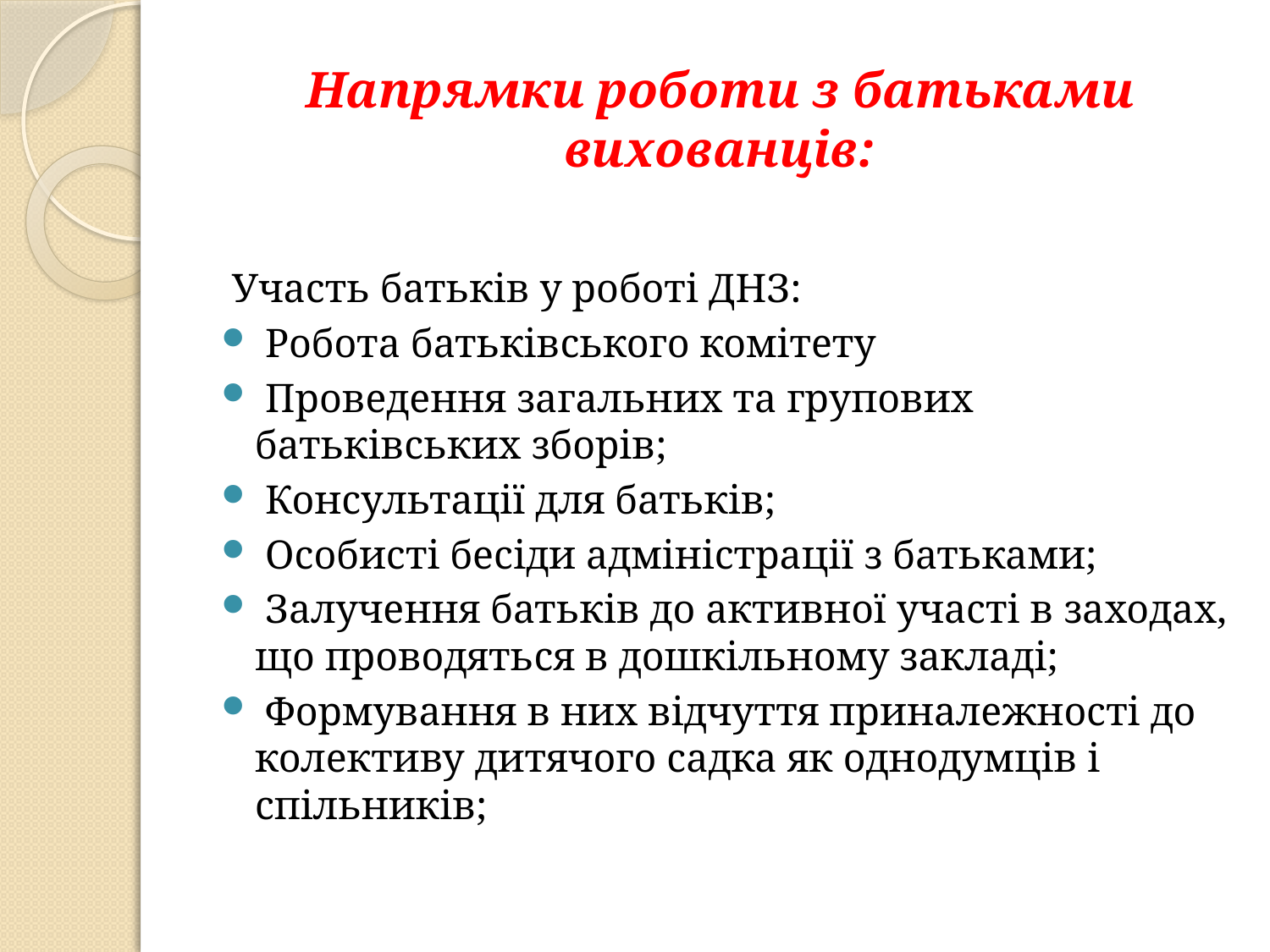

# Напрямки роботи з батьками вихованців:

 Участь батьків у роботі ДНЗ:
 Робота батьківського комітету
 Проведення загальних та групових батьківських зборів;
 Консультації для батьків;
 Особисті бесіди адміністрації з батьками;
 Залучення батьків до активної участі в заходах, що проводяться в дошкільному закладі;
 Формування в них відчуття приналежності до колективу дитячого садка як однодумців і  спільників;